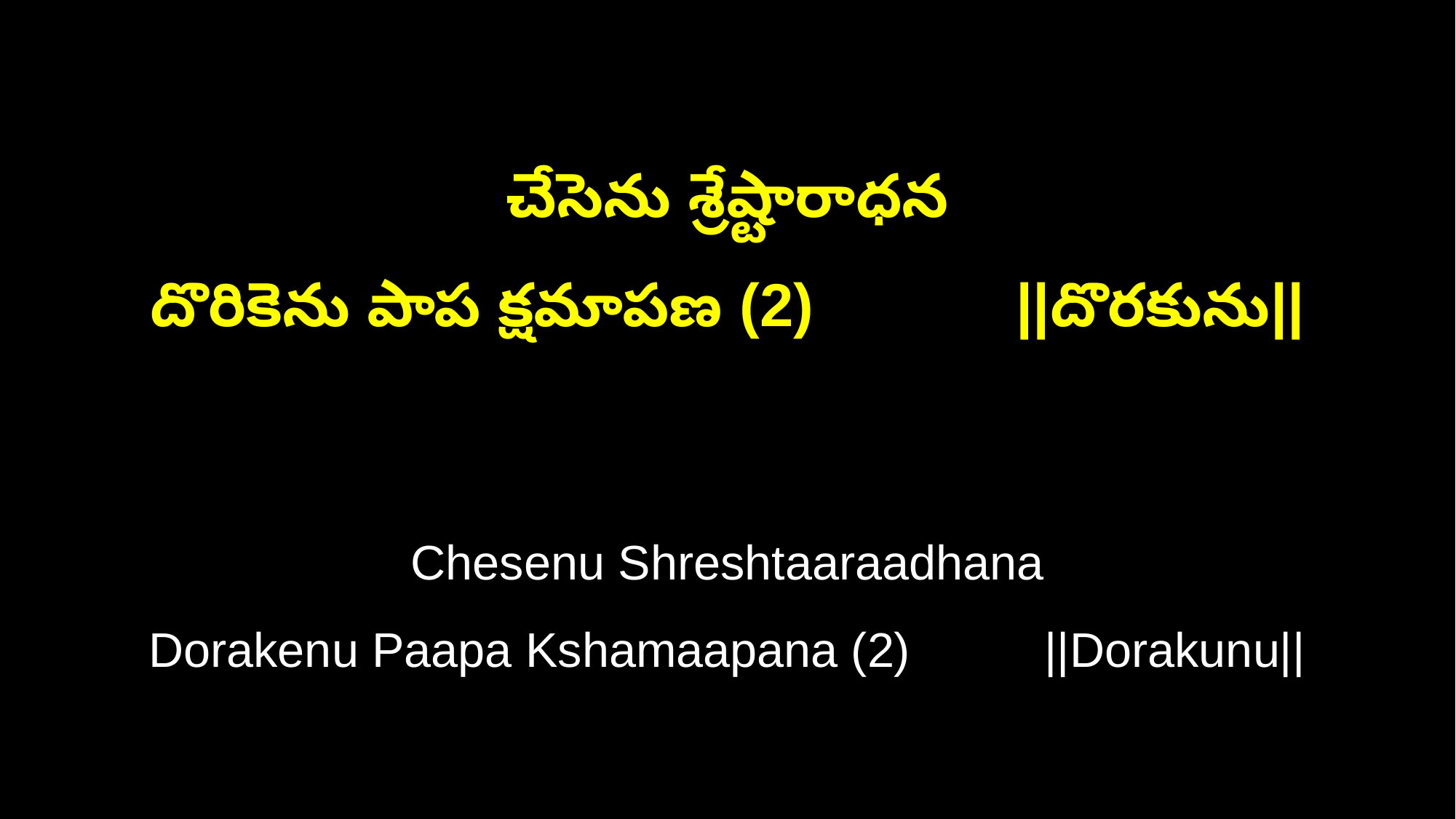

చేసెను శ్రేష్టారాధన
దొరికెను పాప క్షమాపణ (2)            ||దొరకును||
Chesenu Shreshtaaraadhana
Dorakenu Paapa Kshamaapana (2)          ||Dorakunu||